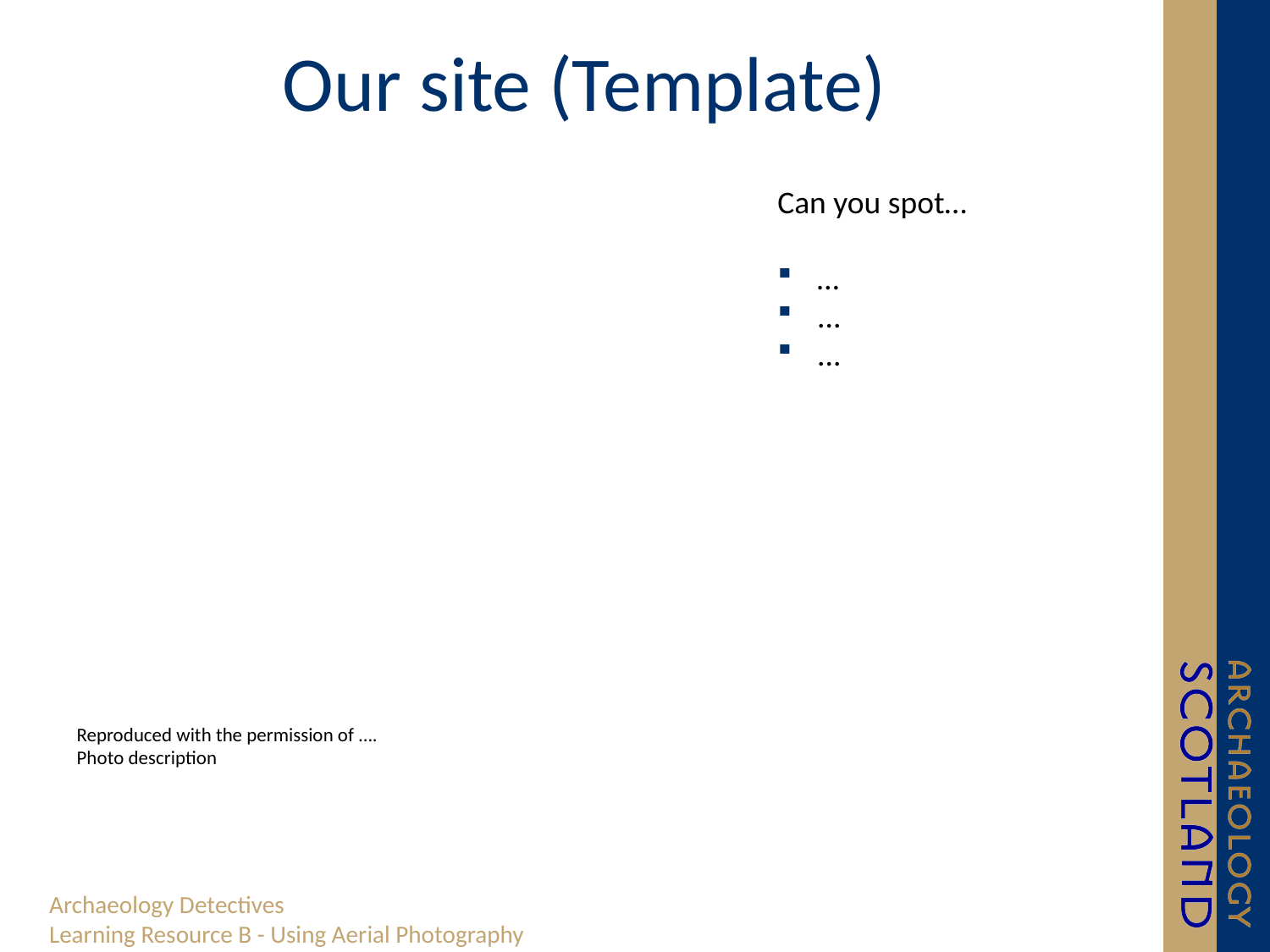

# Our site (Template)
Can you spot…

…
...
...
Reproduced with the permission of ….
Photo description